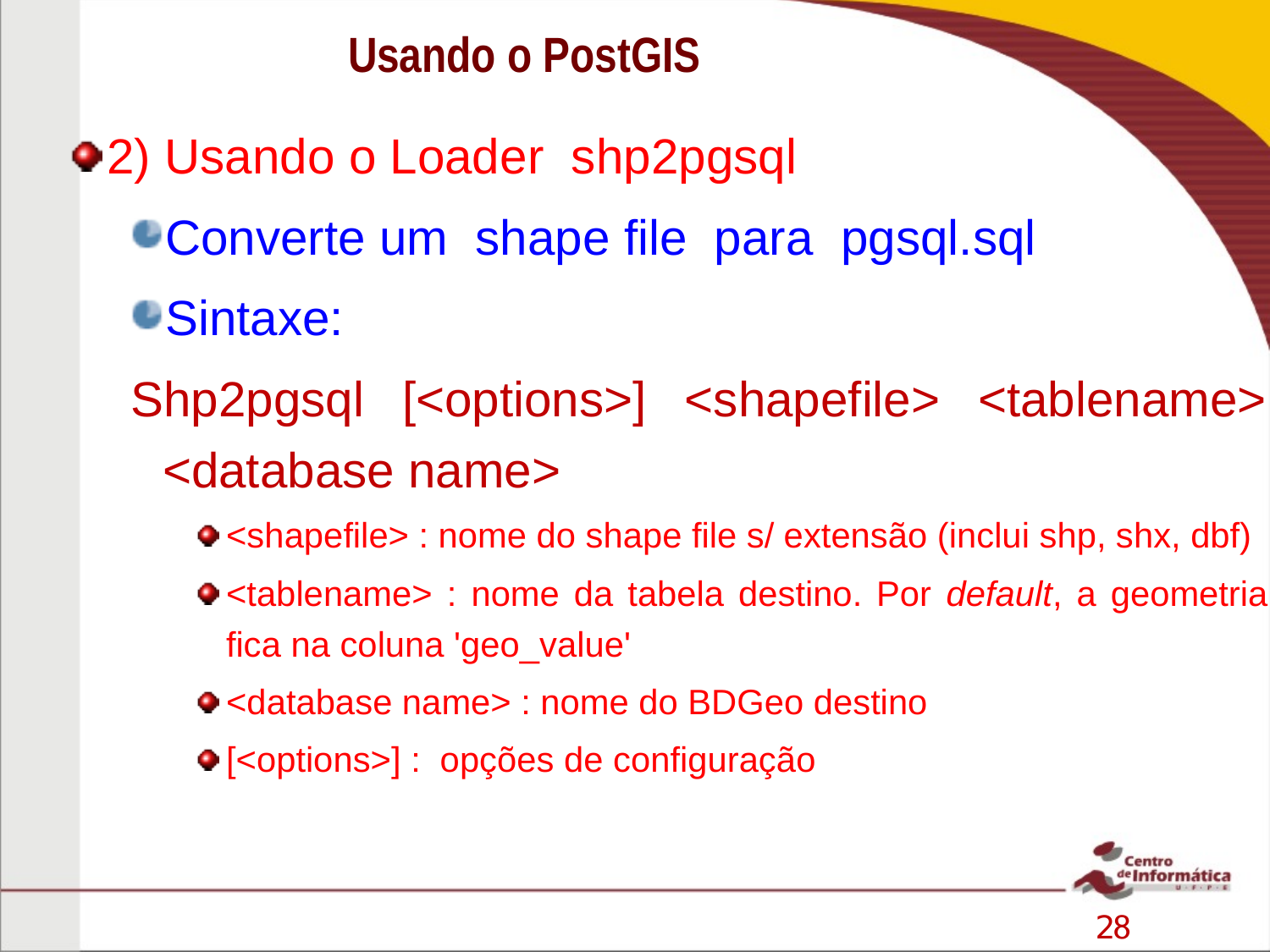

# Usando o PostGIS
2) Usando o Loader  shp2pgsql
Converte um  shape file  para  pgsql.sql
Sintaxe:
Shp2pgsql [<options>] <shapefile> <tablename> <database name>
<shapefile> : nome do shape file s/ extensão (inclui shp, shx, dbf)
<tablename> : nome da tabela destino. Por default, a geometria fica na coluna 'geo_value'
<database name> : nome do BDGeo destino
[<options>] :  opções de configuração
28